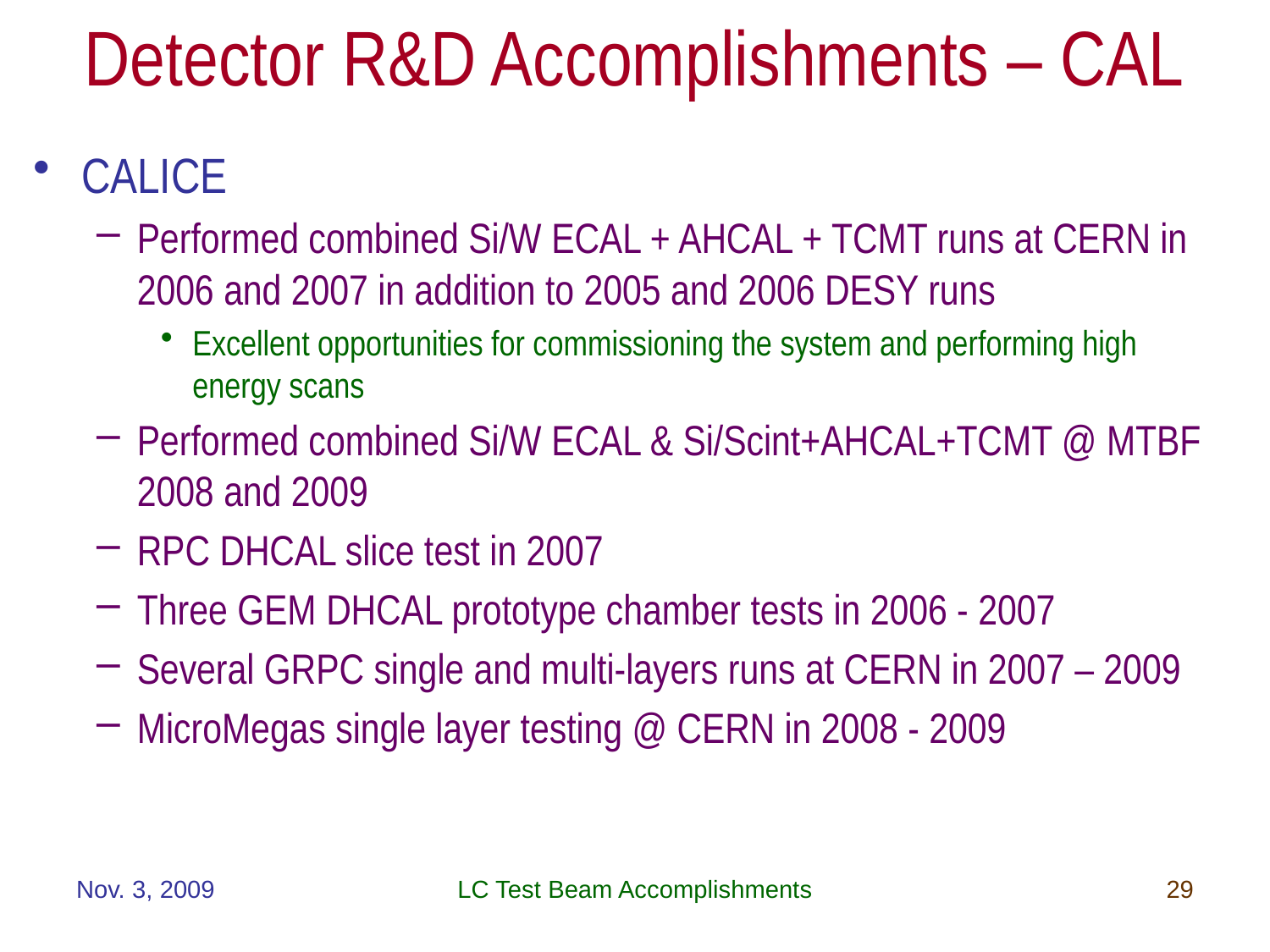

# Detector R&D Accomplishments – CAL
CALICE
Performed combined Si/W ECAL + AHCAL + TCMT runs at CERN in 2006 and 2007 in addition to 2005 and 2006 DESY runs
Excellent opportunities for commissioning the system and performing high energy scans
Performed combined Si/W ECAL & Si/Scint+AHCAL+TCMT @ MTBF 2008 and 2009
RPC DHCAL slice test in 2007
Three GEM DHCAL prototype chamber tests in 2006 - 2007
Several GRPC single and multi-layers runs at CERN in 2007 – 2009
MicroMegas single layer testing @ CERN in 2008 - 2009
Nov. 3, 2009
LC Test Beam Accomplishments
29